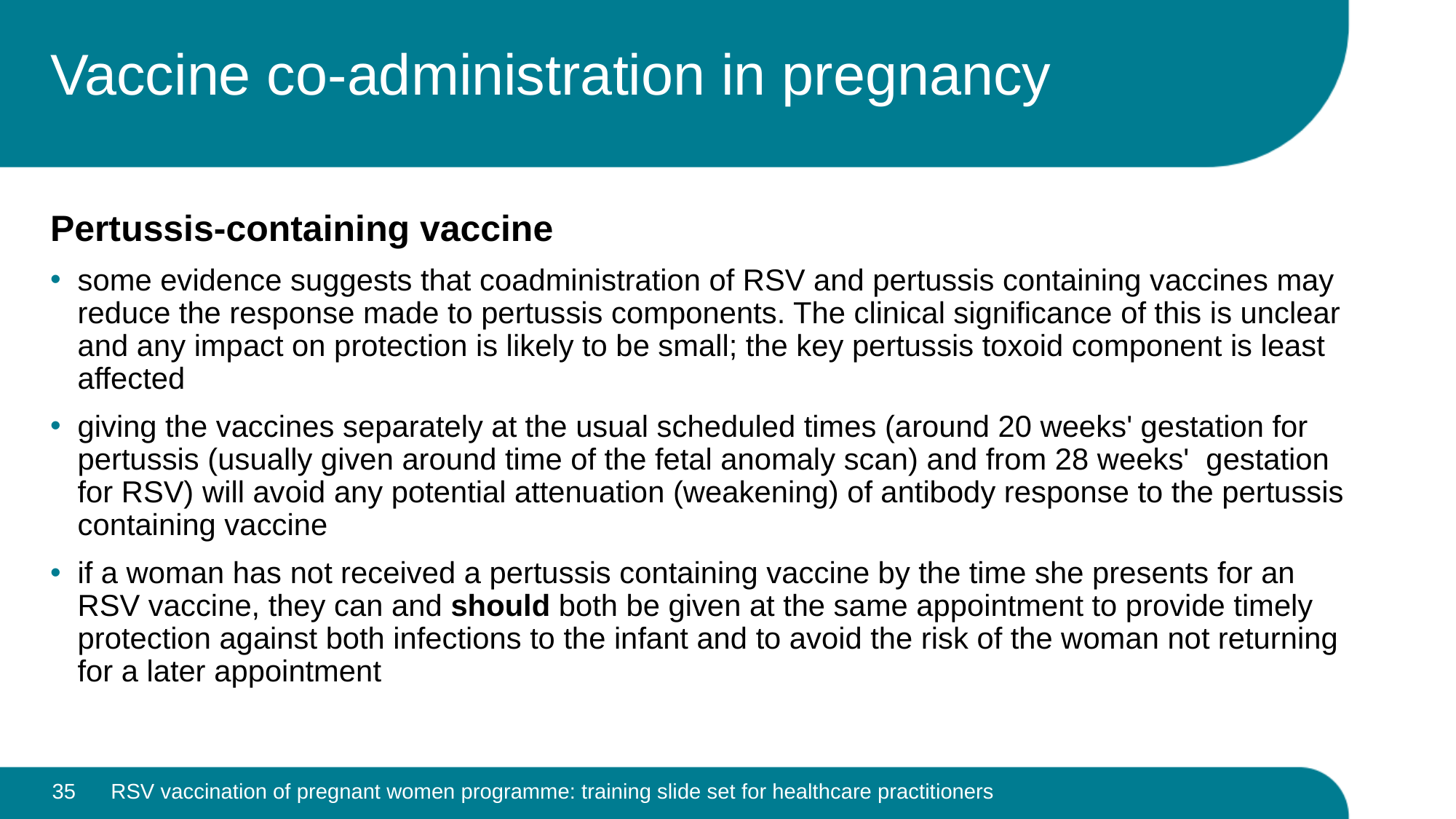

# Vaccine co-administration in pregnancy
Pertussis-containing vaccine
some evidence suggests that coadministration of RSV and pertussis containing vaccines may reduce the response made to pertussis components. The clinical significance of this is unclear and any impact on protection is likely to be small; the key pertussis toxoid component is least affected
giving the vaccines separately at the usual scheduled times (around 20 weeks' gestation for pertussis (usually given around time of the fetal anomaly scan) and from 28 weeks'  gestation for RSV) will avoid any potential attenuation (weakening) of antibody response to the pertussis containing vaccine
if a woman has not received a pertussis containing vaccine by the time she presents for an RSV vaccine, they can and should both be given at the same appointment to provide timely protection against both infections to the infant and to avoid the risk of the woman not returning for a later appointment
35
RSV vaccination of pregnant women programme: training slide set for healthcare practitioners